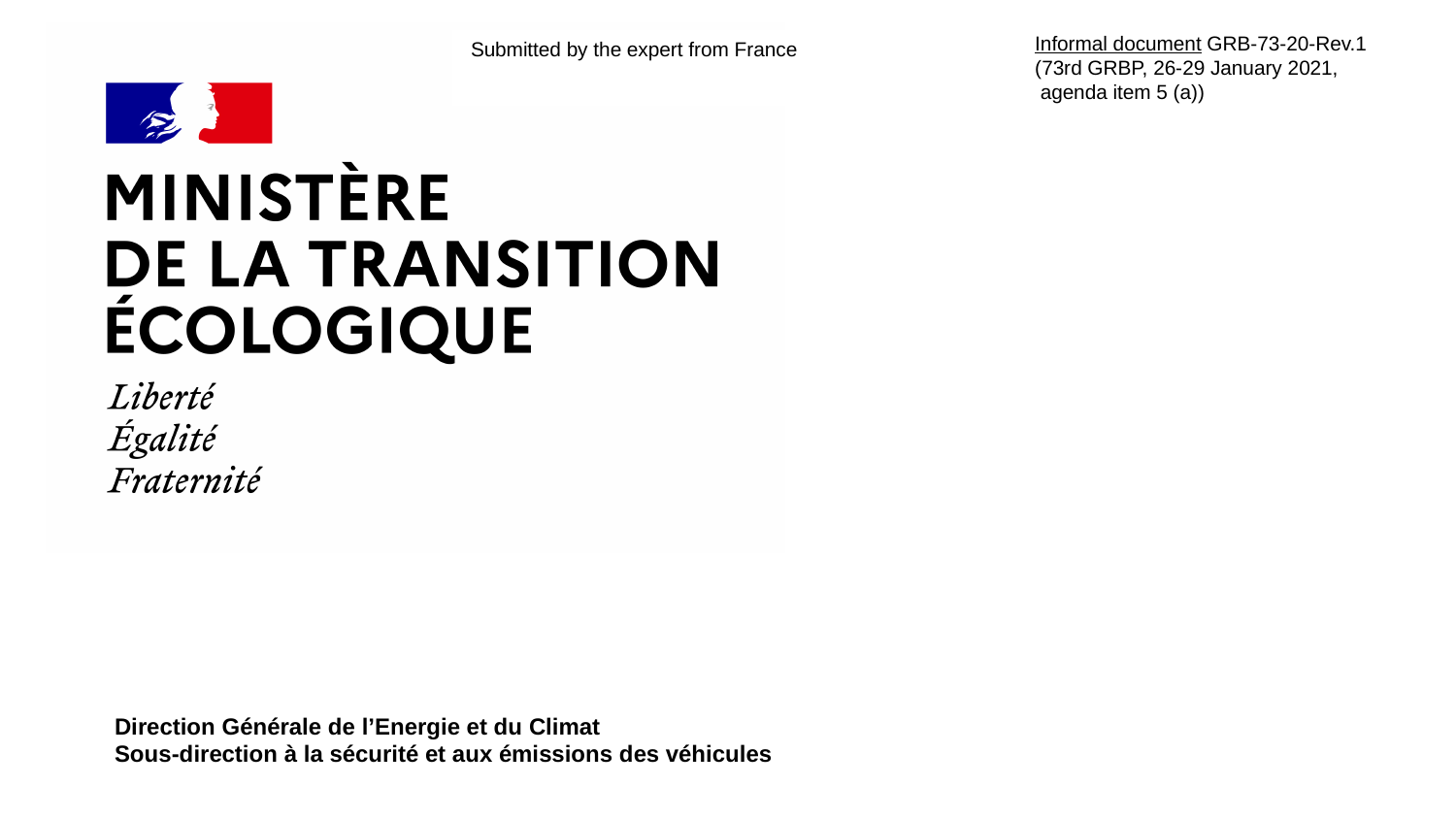

#
| Submitted by the expert from France | Informal document GRB-73-20-Rev.1 (73rd GRBP, 26-29 January 2021, agenda item 5 (a)) |
| --- | --- |
Direction Générale de l’Energie et du Climat
Sous-direction à la sécurité et aux émissions des véhicules
XX/XX/XXXX
1